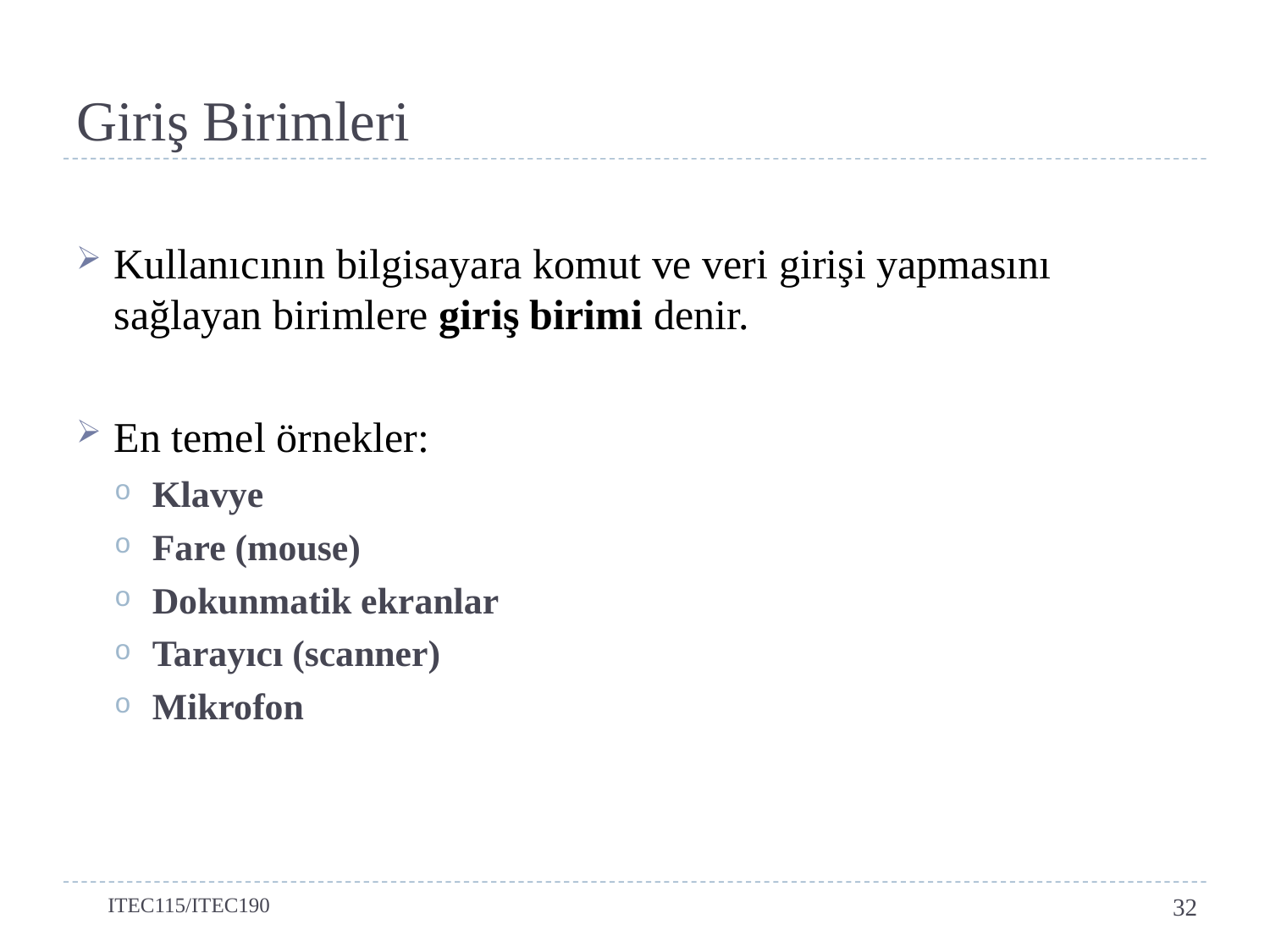

# Giriş Birimleri

Kullanıcının bilgisayara komut ve veri girişi yapmasını sağlayan birimlere giriş birimi denir.

En temel örnekler:
Klavye
Fare (mouse)
Dokunmatik ekranlar
Tarayıcı (scanner)
Mikrofon
ITEC115/ITEC190
32